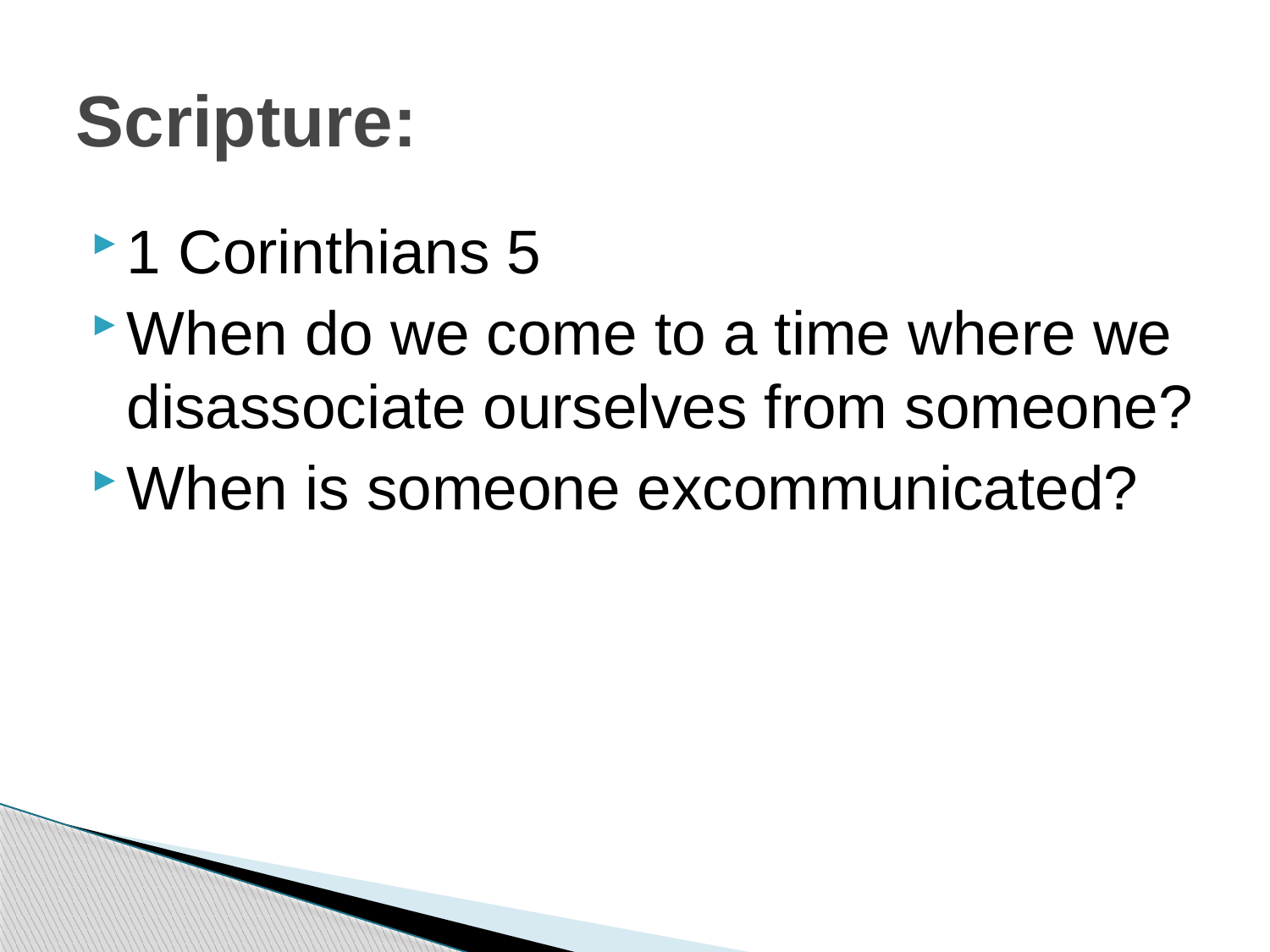

# Scripture:
1 Corinthians 5
When do we come to a time where we disassociate ourselves from someone?
When is someone excommunicated?